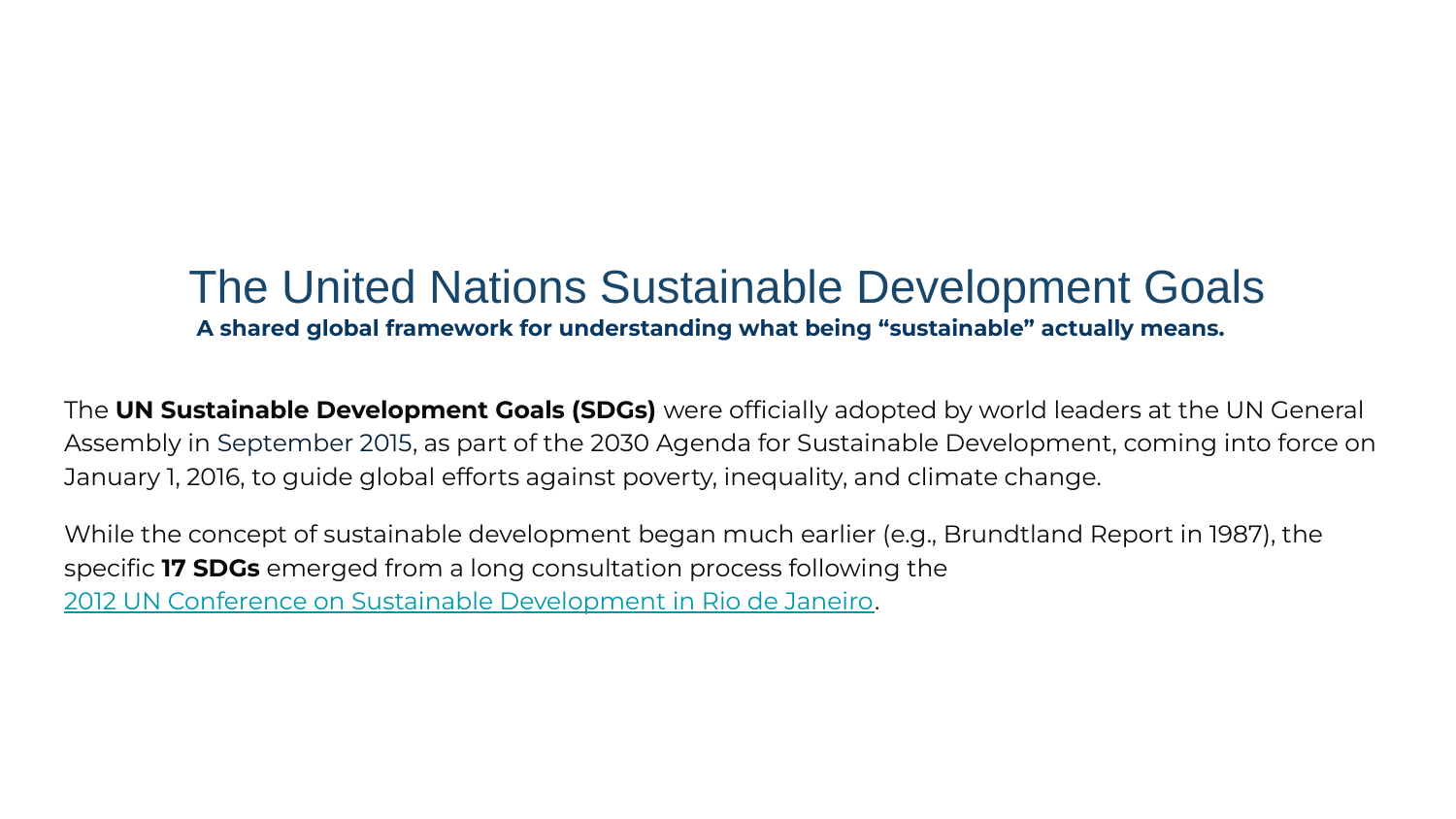

# The United Nations Sustainable Development Goals
A shared global framework for understanding what being “sustainable” actually means.
The UN Sustainable Development Goals (SDGs) were officially adopted by world leaders at the UN General Assembly in September 2015, as part of the 2030 Agenda for Sustainable Development, coming into force on January 1, 2016, to guide global efforts against poverty, inequality, and climate change.
While the concept of sustainable development began much earlier (e.g., Brundtland Report in 1987), the specific 17 SDGs emerged from a long consultation process following the 2012 UN Conference on Sustainable Development in Rio de Janeiro.